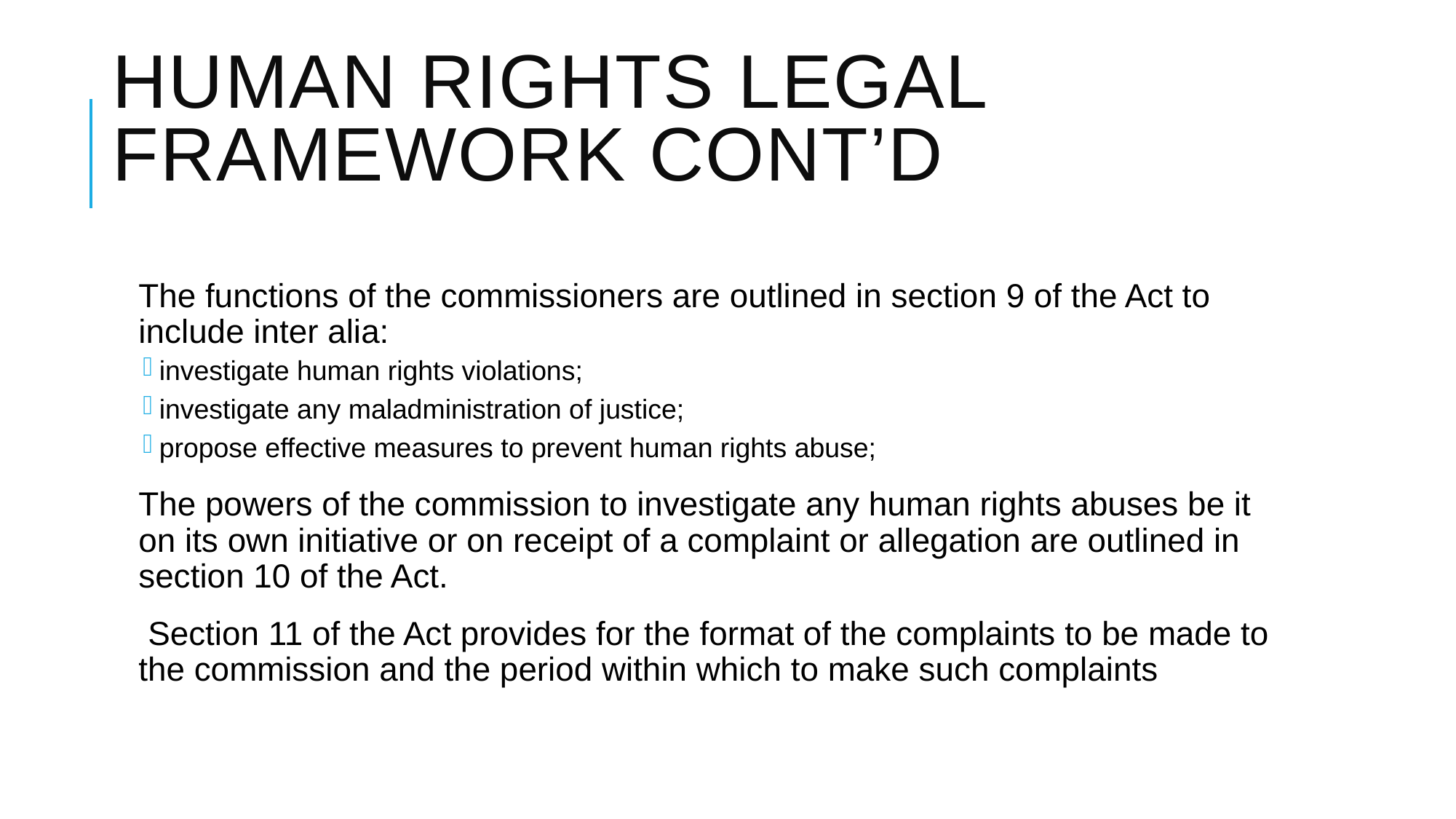

# Human Rights legal framework cont’d
The functions of the commissioners are outlined in section 9 of the Act to include inter alia:
investigate human rights violations;
investigate any maladministration of justice;
propose effective measures to prevent human rights abuse;
The powers of the commission to investigate any human rights abuses be it on its own initiative or on receipt of a complaint or allegation are outlined in section 10 of the Act.
 Section 11 of the Act provides for the format of the complaints to be made to the commission and the period within which to make such complaints